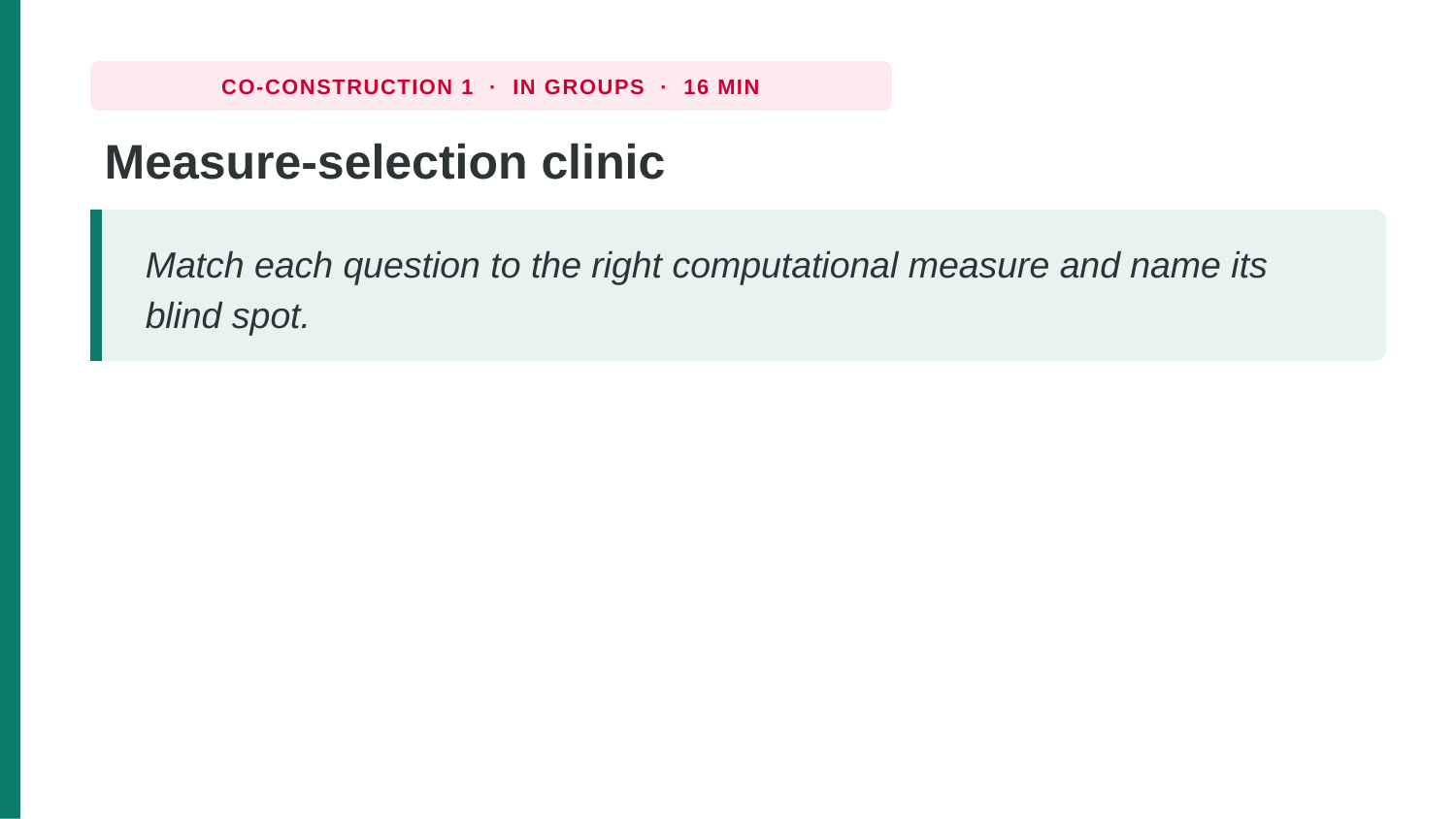

CO-CONSTRUCTION 1  ·  IN GROUPS  ·  16 MIN
Measure-selection clinic

Match each question to the right computational measure and name its blind spot.